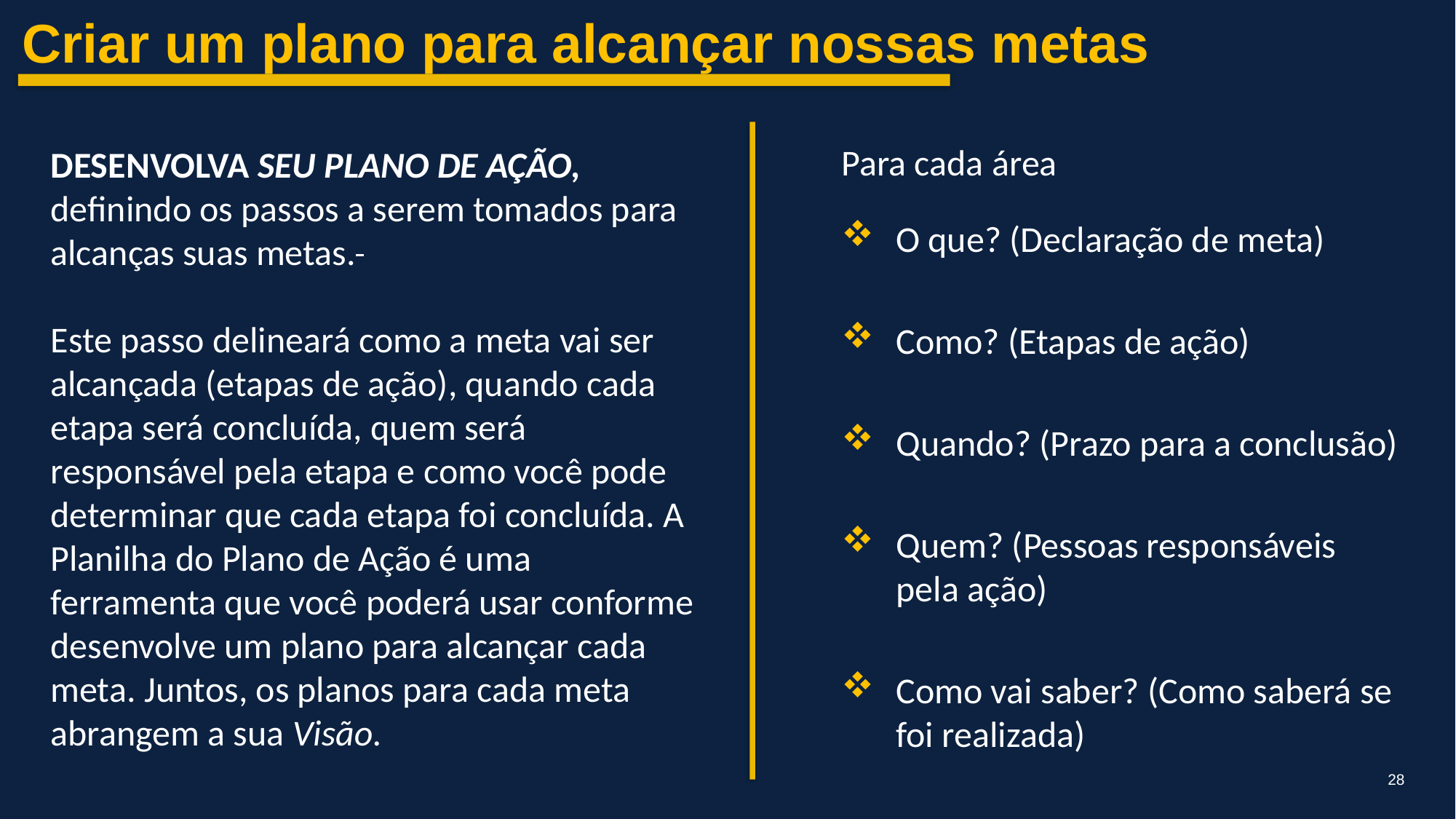

Criar um plano para alcançar nossas metas

Para cada área

O que? (Declaração de meta)

Como? (Etapas de ação)

Quando? (Prazo para a conclusão)

Quem? (Pessoas responsáveis pela ação)

Como vai saber? (Como saberá se foi realizada)

DESENVOLVA SEU PLANO DE AÇÃO, definindo os passos a serem tomados para alcanças suas metas.

Este passo delineará como a meta vai ser alcançada (etapas de ação), quando cada etapa será concluída, quem será responsável pela etapa e como você pode determinar que cada etapa foi concluída. A Planilha do Plano de Ação é uma ferramenta que você poderá usar conforme desenvolve um plano para alcançar cada meta. Juntos, os planos para cada meta abrangem a sua Visão.

28